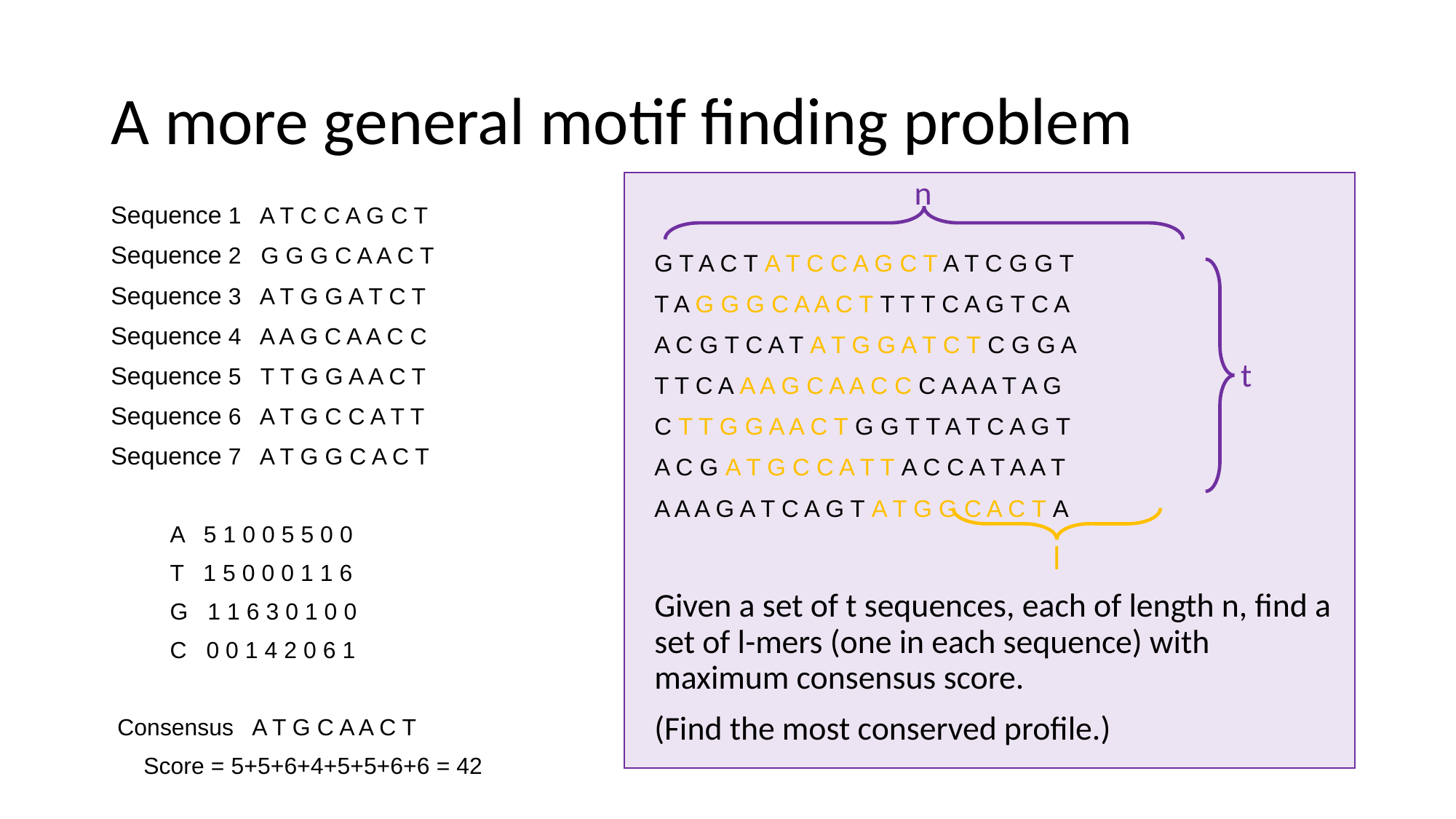

# A more general motif finding problem
n

Sequence 1   A T C C A G C T
Sequence 2   G G G C A A C T
Sequence 3   A T G G A T C T
Sequence 4   A A G C A A C C
Sequence 5   T T G G A A C T
Sequence 6   A T G C C A T T
Sequence 7   A T G G C A C T

         A   5 1 0 0 5 5 0 0
         T   1 5 0 0 0 1 1 6
         G   1 1 6 3 0 1 0 0
         C   0 0 1 4 2 0 6 1

 Consensus   A T G C A A C T
     Score = 5+5+6+4+5+5+6+6 = 42

G T A C T A T C C A G C T A T C G G T
T A G G G C A A C T T T T C A G T C A
A C G T C A T A T G G A T C T C G G A
T T C A A A G C A A C C C A A A T A G
C T T G G A A C T G G T T A T C A G T
A C G A T G C C A T T A C C A T A A T
A A A G A T C A G T A T G G C A C T A

.

t

l
Given a set of t sequences, each of length n, find a set of l-mers (one in each sequence) with maximum consensus score.
(Find the most conserved profile.)